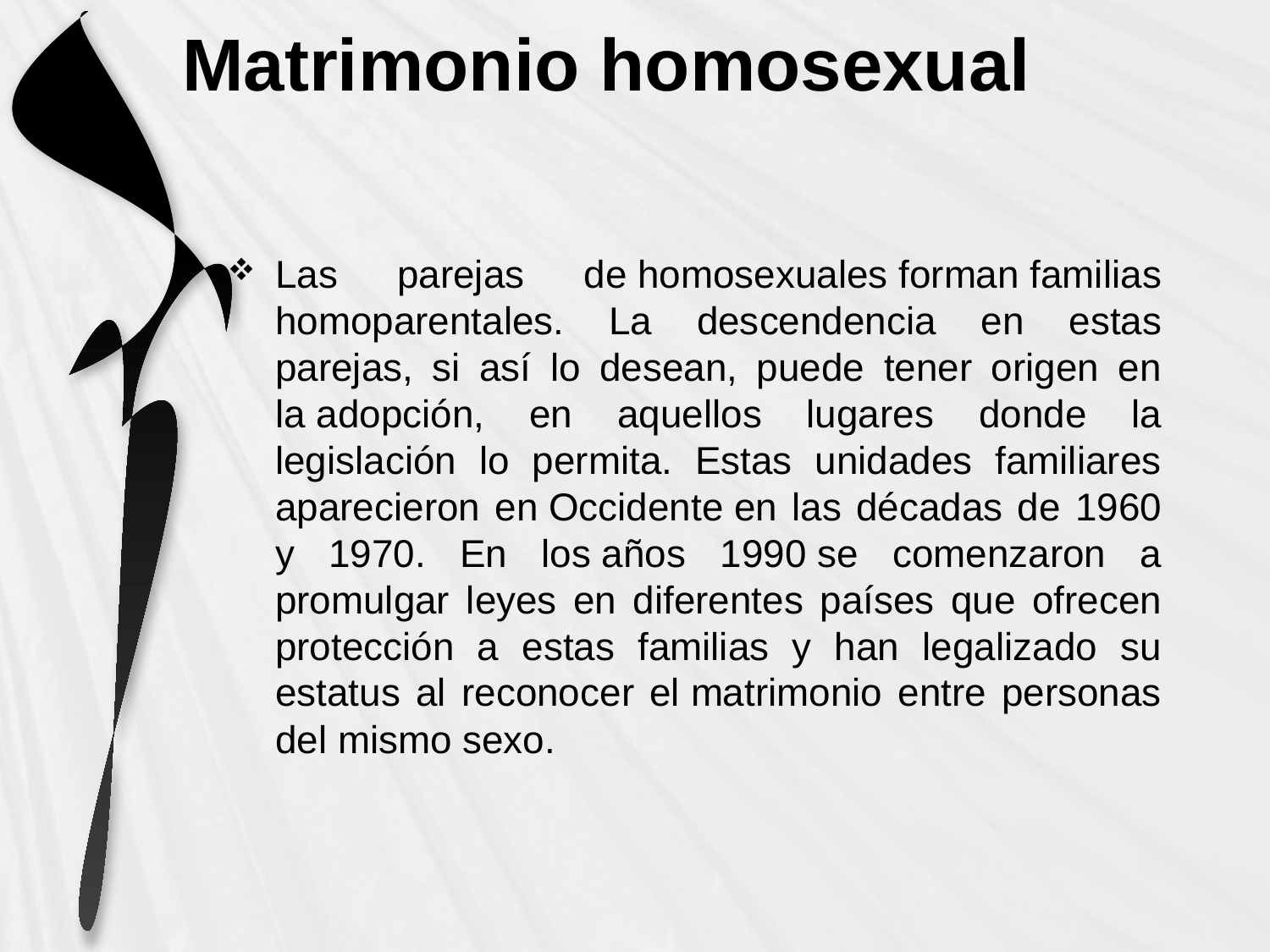

# Matrimonio homosexual
Las parejas de homosexuales forman familias homoparentales. La descendencia en estas parejas, si así lo desean, puede tener origen en la adopción, en aquellos lugares donde la legislación lo permita. Estas unidades familiares aparecieron en Occidente en las décadas de 1960 y 1970. En los años 1990 se comenzaron a promulgar leyes en diferentes países que ofrecen protección a estas familias y han legalizado su estatus al reconocer el matrimonio entre personas del mismo sexo.